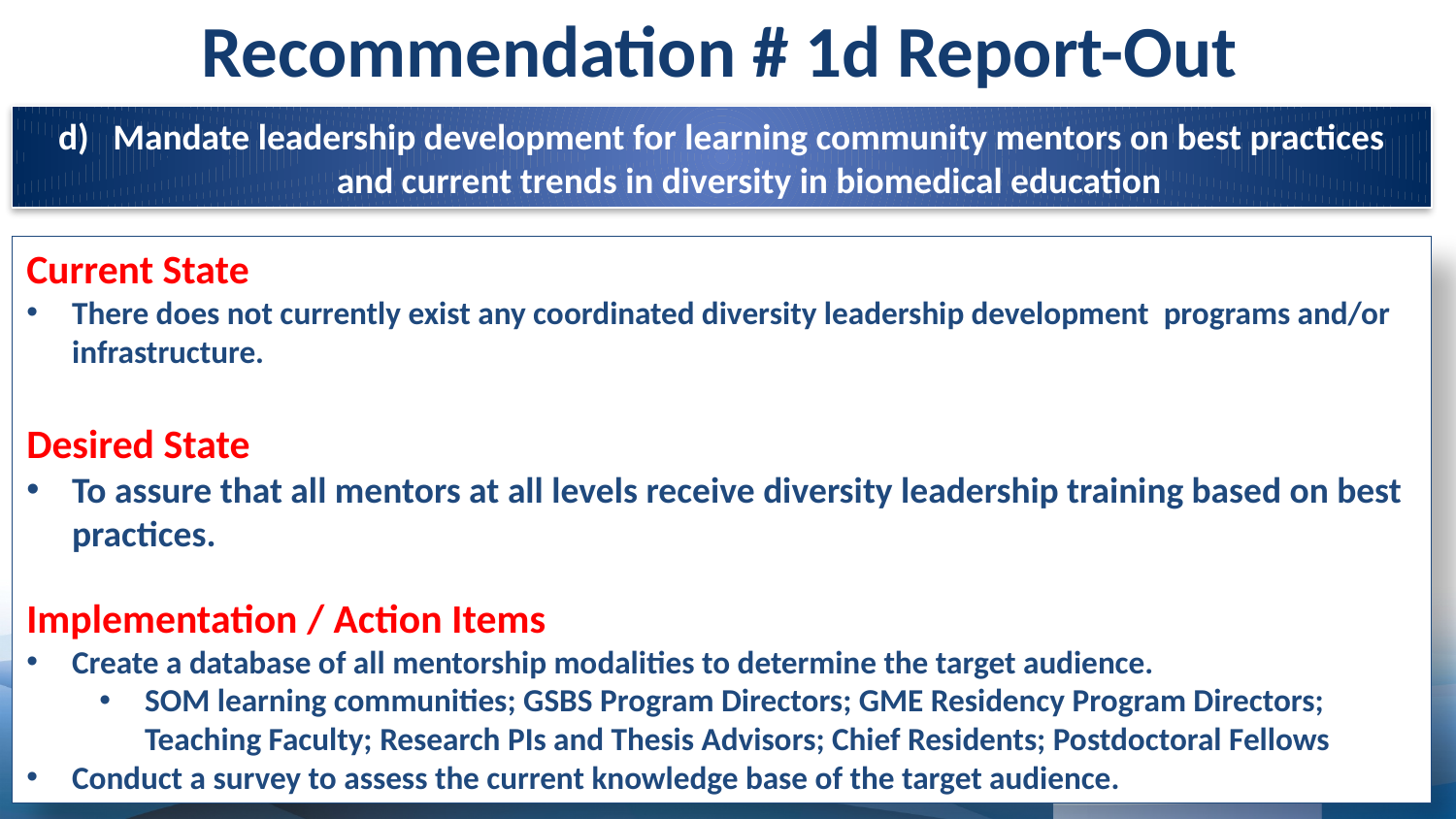

Recommendation # 1d Report-Out
Mandate leadership development for learning community mentors on best practices and current trends in diversity in biomedical education
Current State
There does not currently exist any coordinated diversity leadership development  programs and/or infrastructure.

Desired State
To assure that all mentors at all levels receive diversity leadership training based on best practices.

Implementation / Action Items
Create a database of all mentorship modalities to determine the target audience.
SOM learning communities; GSBS Program Directors; GME Residency Program Directors; Teaching Faculty; Research PIs and Thesis Advisors; Chief Residents; Postdoctoral Fellows
Conduct a survey to assess the current knowledge base of the target audience.